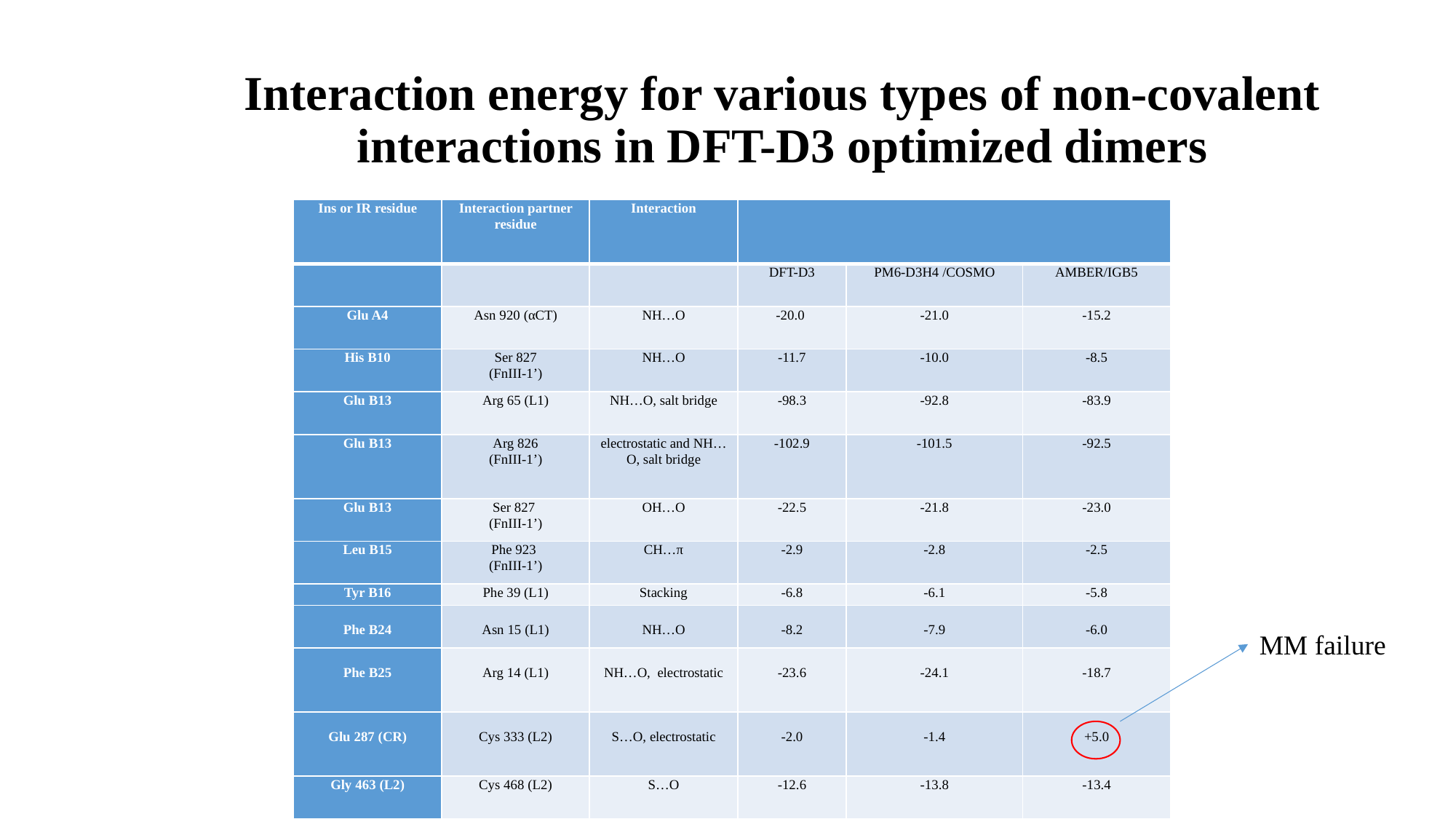

# Interaction energy for various types of non-covalent interactions in DFT-D3 optimized dimers
| Ins or IR residue | Interaction partner residue | Interaction |  |  |  |
| --- | --- | --- | --- | --- | --- |
|  |  |  | DFT-D3 | PM6-D3H4 /COSMO | AMBER/IGB5 |
| Glu A4 | Asn 920 (αCT) | NH…O | -20.0 | -21.0 | -15.2 |
| His B10 | Ser 827 (FnIII-1’) | NH…O | -11.7 | -10.0 | -8.5 |
| Glu B13 | Arg 65 (L1) | NH…O, salt bridge | -98.3 | -92.8 | -83.9 |
| Glu B13 | Arg 826 (FnIII-1’) | electrostatic and NH…O, salt bridge | -102.9 | -101.5 | -92.5 |
| Glu B13 | Ser 827 (FnIII-1’) | OH…O | -22.5 | -21.8 | -23.0 |
| Leu B15 | Phe 923 (FnIII-1’) | CH…π | -2.9 | -2.8 | -2.5 |
| Tyr B16 | Phe 39 (L1) | Stacking | -6.8 | -6.1 | -5.8 |
| Phe B24 | Asn 15 (L1) | NH…O | -8.2 | -7.9 | -6.0 |
| Phe B25 | Arg 14 (L1) | NH…O, electrostatic | -23.6 | -24.1 | -18.7 |
| Glu 287 (CR) | Cys 333 (L2) | S…O, electrostatic | -2.0 | -1.4 | +5.0 |
| Gly 463 (L2) | Cys 468 (L2) | S…O | -12.6 | -13.8 | -13.4 |
MM failure